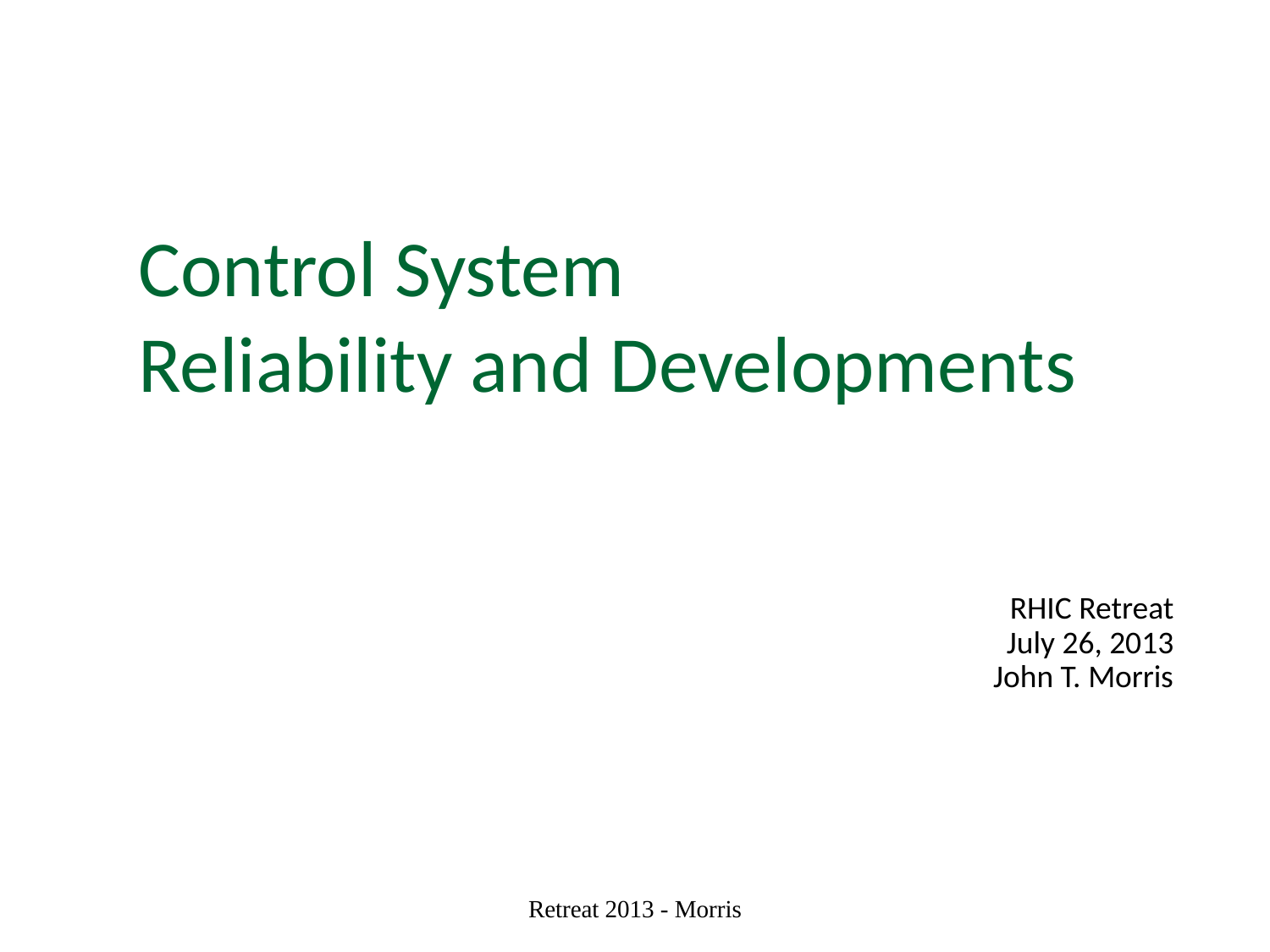

Control System
Reliability and Developments
RHIC Retreat
July 26, 2013
John T. Morris
Retreat 2013 - Morris